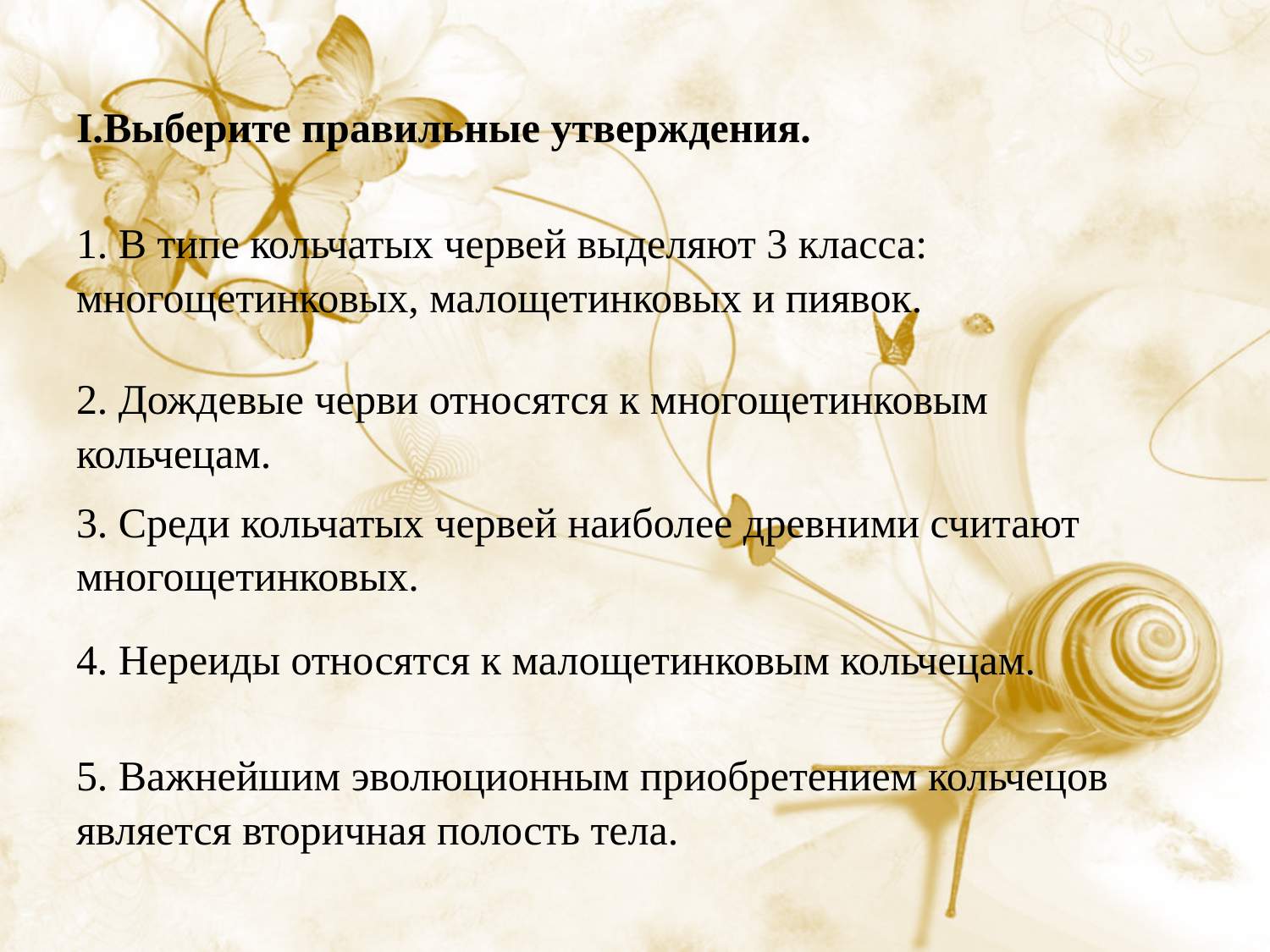

| I.Выберите правильные утверждения. |
| --- |
| 1. В типе кольчатых червей выделяют 3 класса: многощетинковых, малощетинковых и пиявок. |
| 2. Дождевые черви относятся к многощетинковым кольчецам. |
| 3. Среди кольчатых червей наиболее древними считают многощетинковых. |
| 4. Нереиды относятся к малощетинковым кольчецам. |
| 5. Важнейшим эволюционным приобретением кольчецов является вторичная полость тела. |